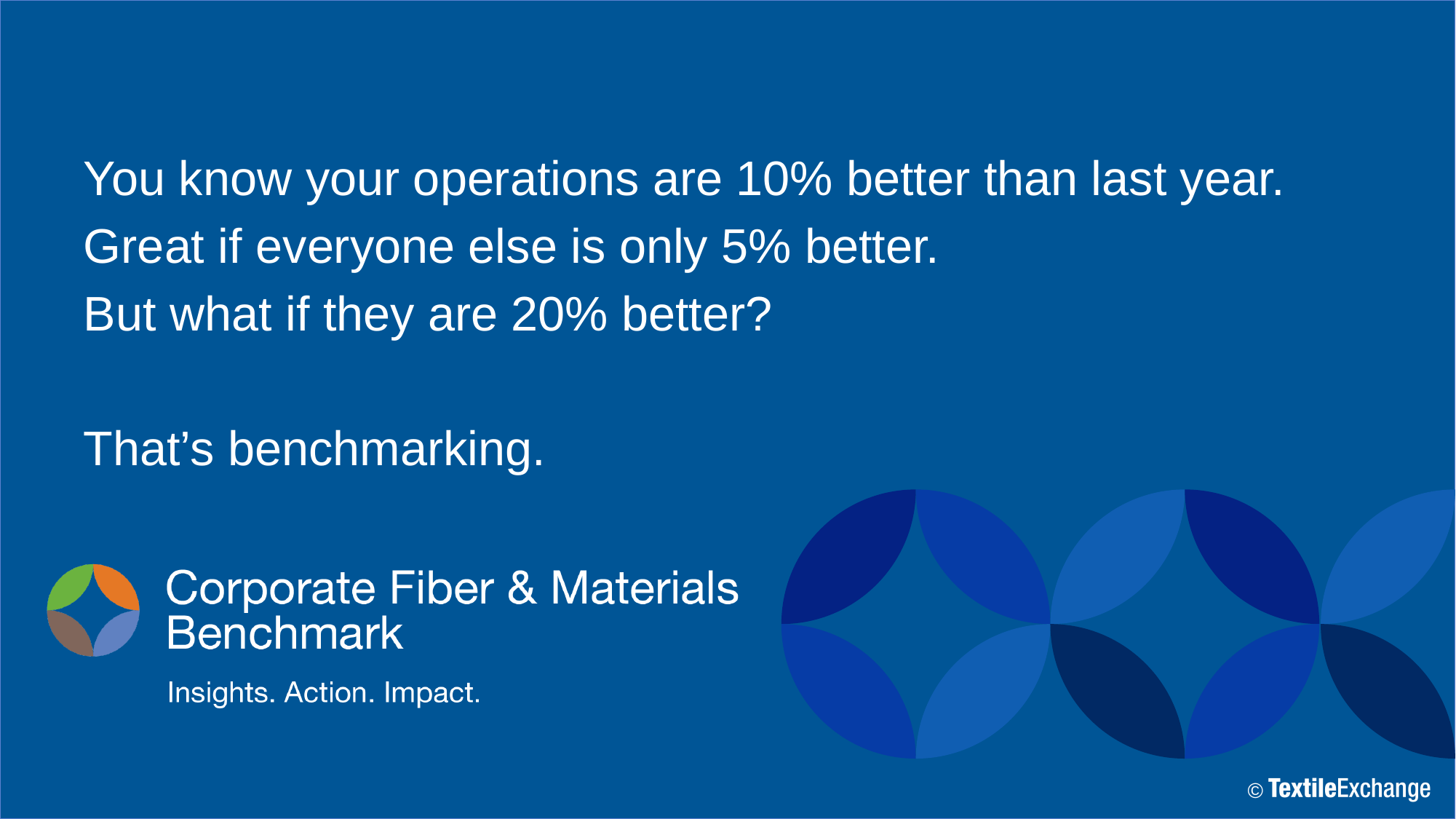

You know your operations are 10% better than last year.
Great if everyone else is only 5% better.
But what if they are 20% better?

That’s benchmarking.